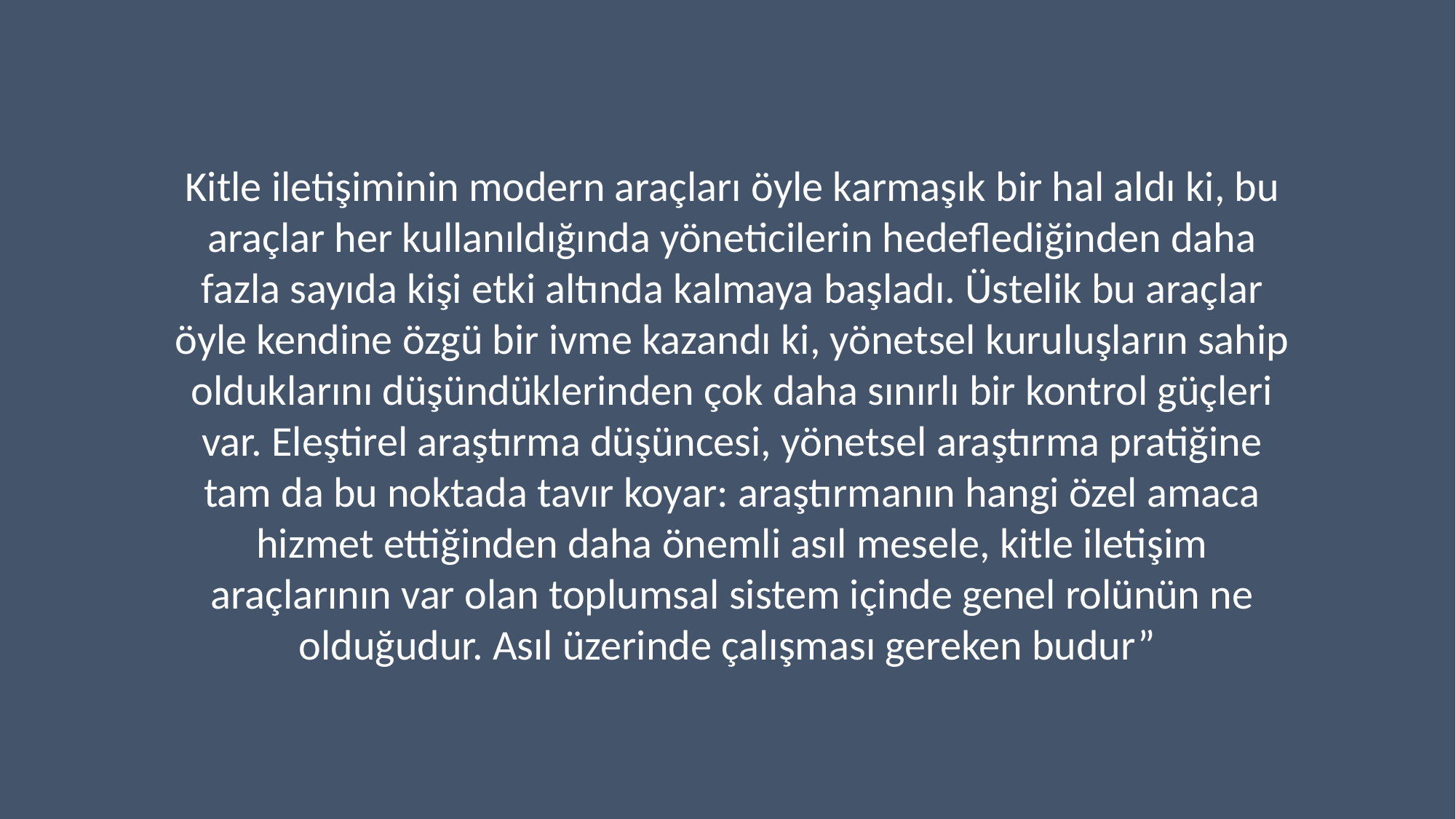

Kitle iletişiminin modern araçları öyle karmaşık bir hal aldı ki, bu araçlar her kullanıldığında yöneticilerin hedeflediğinden daha fazla sayıda kişi etki altında kalmaya başladı. Üstelik bu araçlar öyle kendine özgü bir ivme kazandı ki, yönetsel kuruluşların sahip olduklarını düşündüklerinden çok daha sınırlı bir kontrol güçleri var. Eleştirel araştırma düşüncesi, yönetsel araştırma pratiğine tam da bu noktada tavır koyar: araştırmanın hangi özel amaca hizmet ettiğinden daha önemli asıl mesele, kitle iletişim araçlarının var olan toplumsal sistem içinde genel rolünün ne olduğudur. Asıl üzerinde çalışması gereken budur”